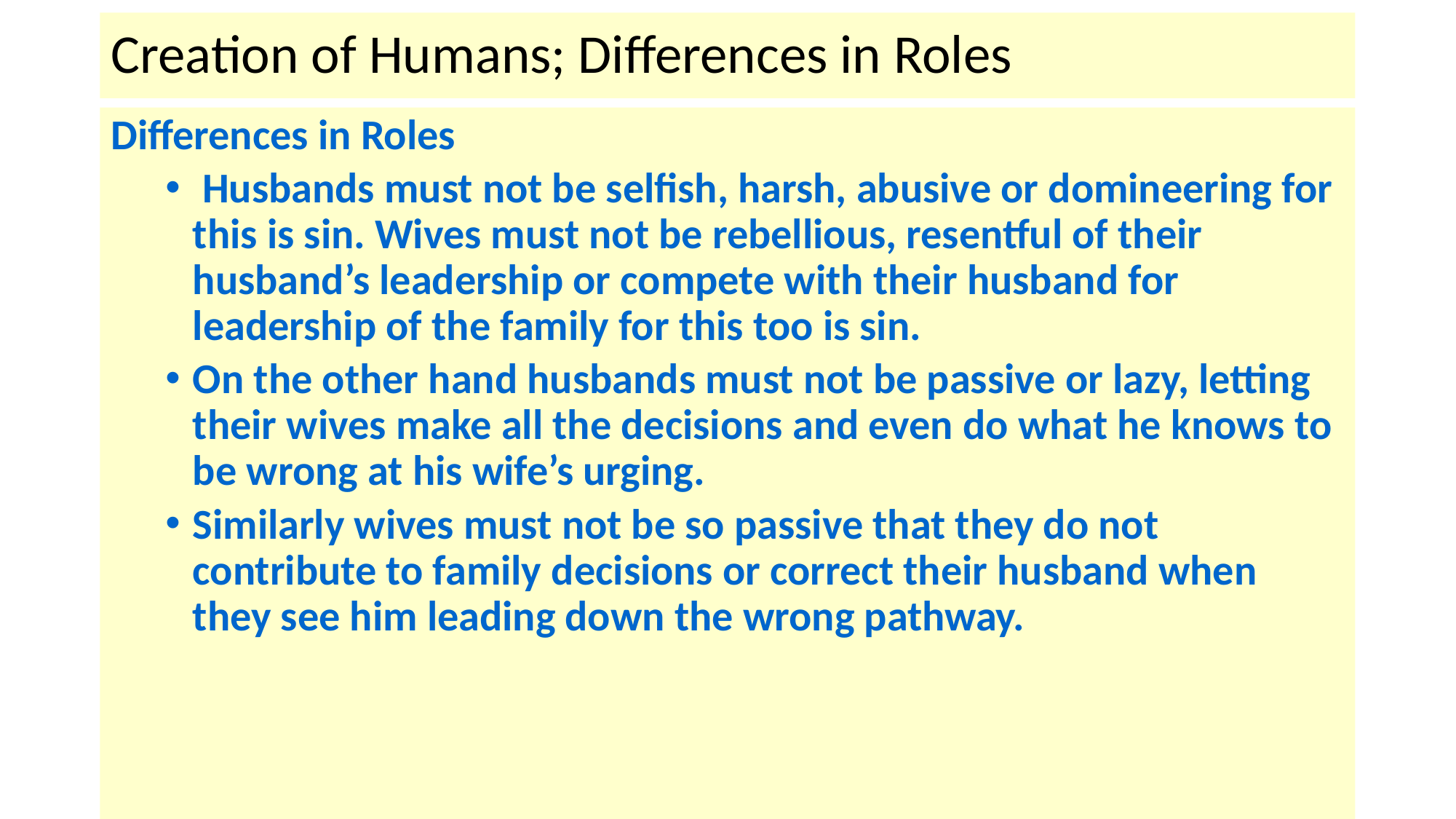

# Creation of Humans; Differences in Roles
Differences in Roles
 Husbands must not be selfish, harsh, abusive or domineering for this is sin. Wives must not be rebellious, resentful of their husband’s leadership or compete with their husband for leadership of the family for this too is sin.
On the other hand husbands must not be passive or lazy, letting their wives make all the decisions and even do what he knows to be wrong at his wife’s urging.
Similarly wives must not be so passive that they do not contribute to family decisions or correct their husband when they see him leading down the wrong pathway.